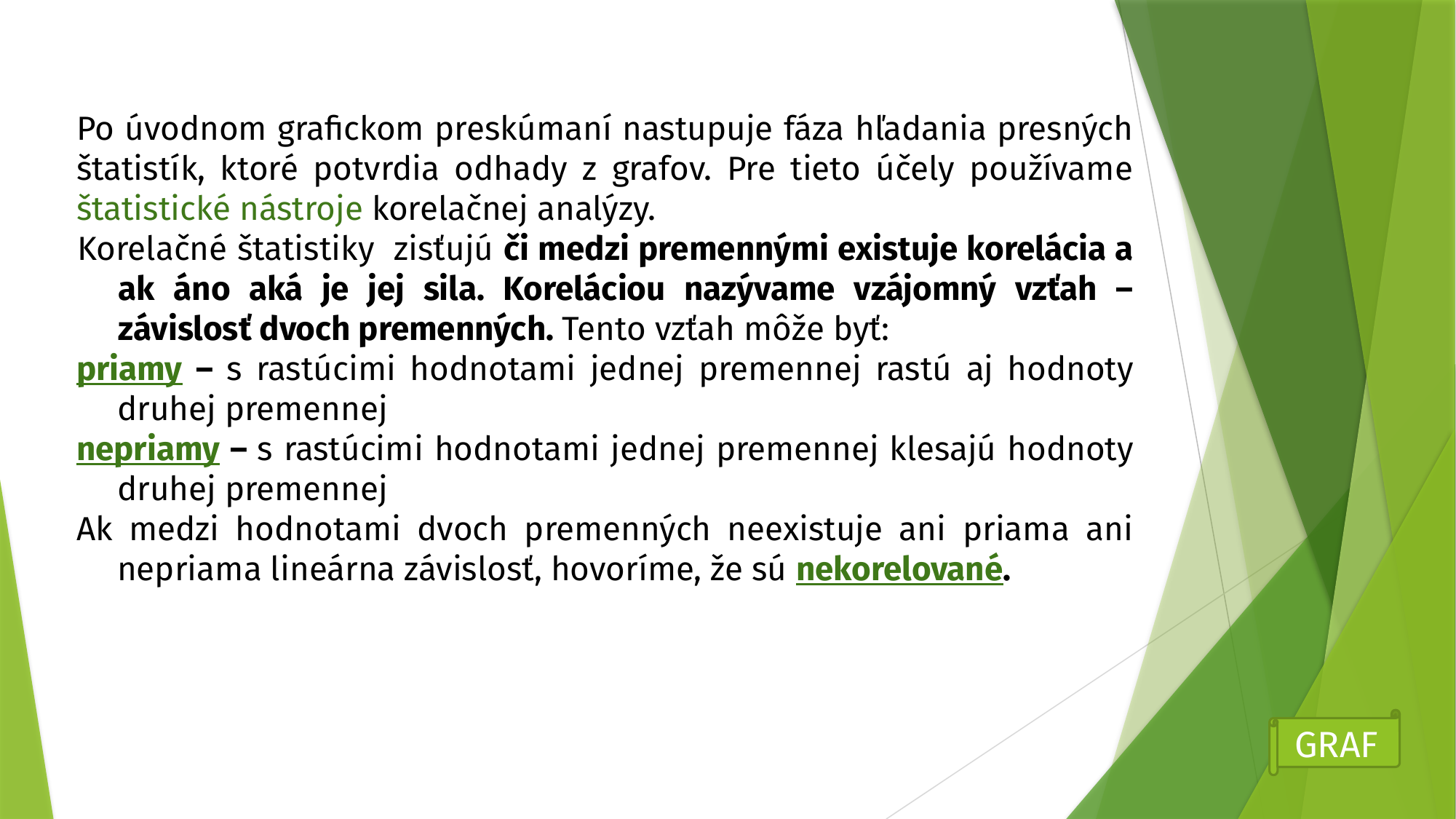

Po úvodnom grafickom preskúmaní nastupuje fáza hľadania presných štatistík, ktoré potvrdia odhady z grafov. Pre tieto účely používame štatistické nástroje korelačnej analýzy.
Korelačné štatistiky  zisťujú či medzi premennými existuje korelácia a ak áno aká je jej sila. Koreláciou nazývame vzájomný vzťah – závislosť dvoch premenných. Tento vzťah môže byť:
priamy – s rastúcimi hodnotami jednej premennej rastú aj hodnoty druhej premennej
nepriamy – s rastúcimi hodnotami jednej premennej klesajú hodnoty druhej premennej
Ak medzi hodnotami dvoch premenných neexistuje ani priama ani nepriama lineárna závislosť, hovoríme, že sú nekorelované.

GRAF